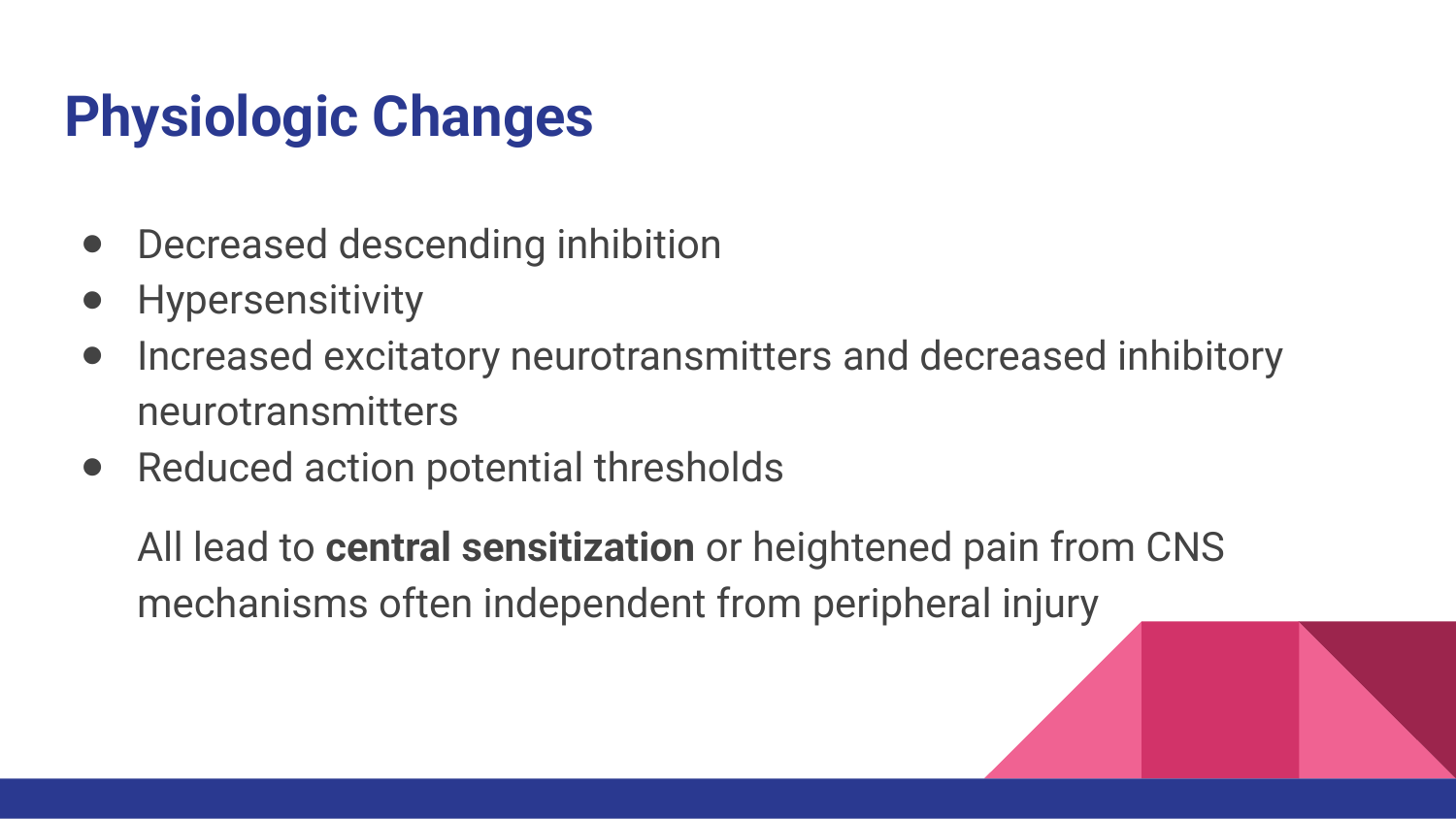

# Physiologic Changes
Decreased descending inhibition
Hypersensitivity
Increased excitatory neurotransmitters and decreased inhibitory neurotransmitters
Reduced action potential thresholds
All lead to central sensitization or heightened pain from CNS mechanisms often independent from peripheral injury